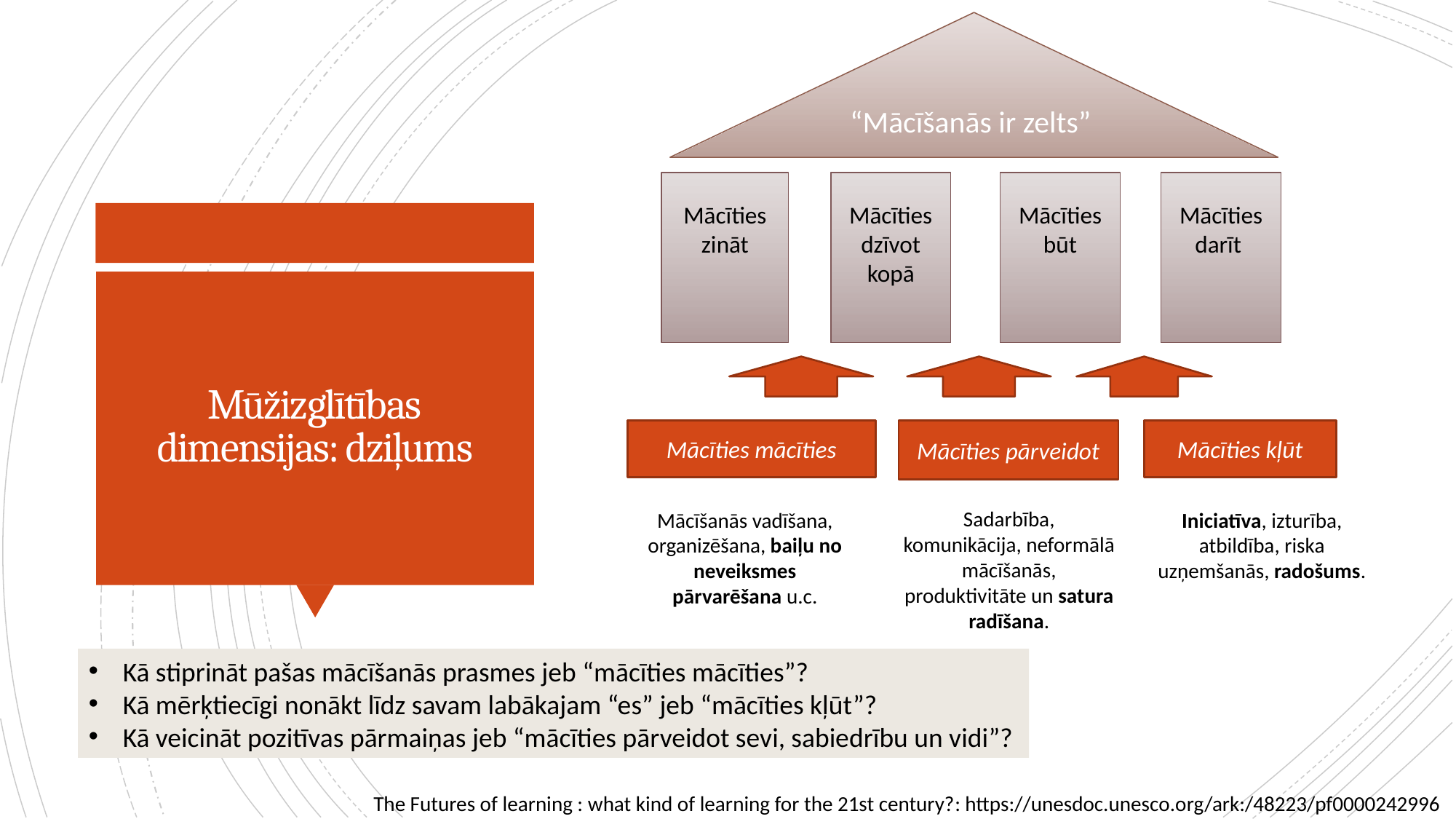

“Mācīšanās ir zelts”
Mācīties zināt

Mācīties dzīvot kopā

Mācīties būt

Mācīties darīt

Mācīties mācīties

Mācīties pārveidot

Mācīties kļūt

# Mūžizglītības dimensijas: dziļums
Sadarbība, komunikācija, neformālā mācīšanās, produktivitāte un satura radīšana.
Mācīšanās vadīšana, organizēšana, baiļu no neveiksmes pārvarēšana u.c.
Iniciatīva, izturība, atbildība, riska uzņemšanās, radošums.

Kā stiprināt pašas mācīšanās prasmes jeb “mācīties mācīties”?
Kā mērķtiecīgi nonākt līdz savam labākajam “es” jeb “mācīties kļūt”?
Kā veicināt pozitīvas pārmaiņas jeb “mācīties pārveidot sevi, sabiedrību un vidi”?
The Futures of learning : what kind of learning for the 21st century?: https://unesdoc.unesco.org/ark:/48223/pf0000242996